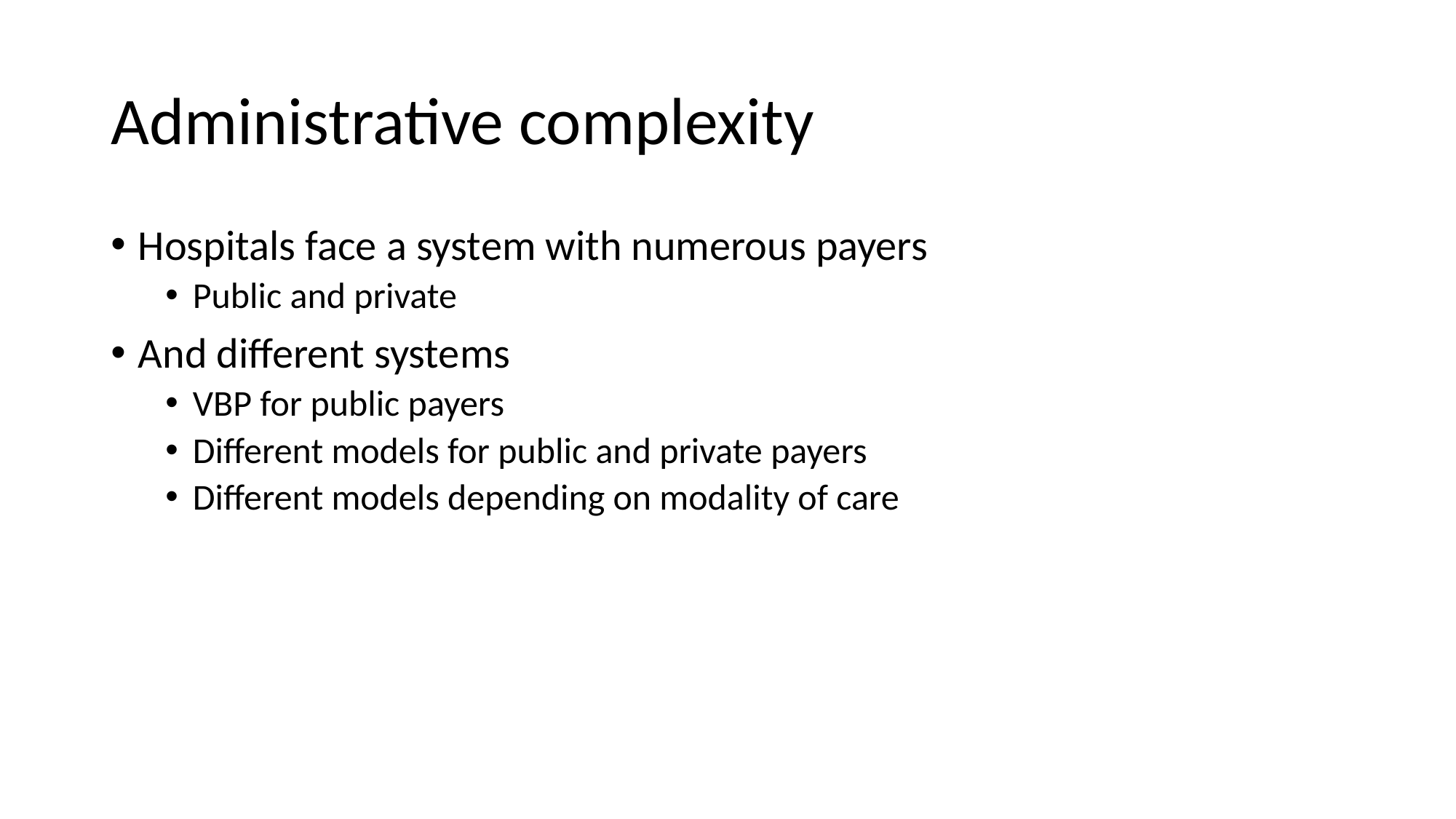

# Administrative complexity
Hospitals face a system with numerous payers
Public and private
And different systems
VBP for public payers
Different models for public and private payers
Different models depending on modality of care